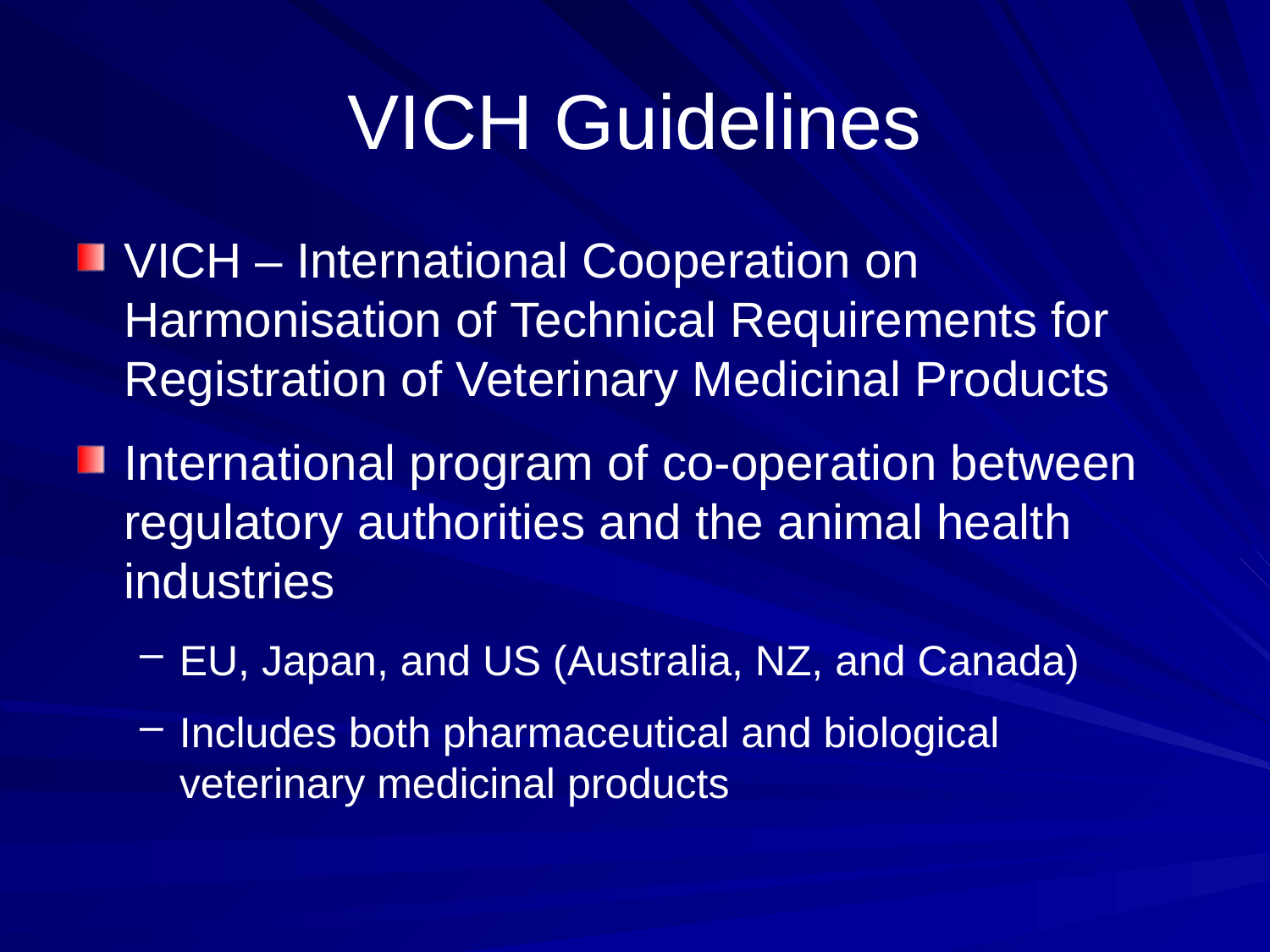

# VICH Guidelines
VICH – International Cooperation on Harmonisation of Technical Requirements for Registration of Veterinary Medicinal Products
International program of co-operation between regulatory authorities and the animal health industries
EU, Japan, and US (Australia, NZ, and Canada)
Includes both pharmaceutical and biological veterinary medicinal products